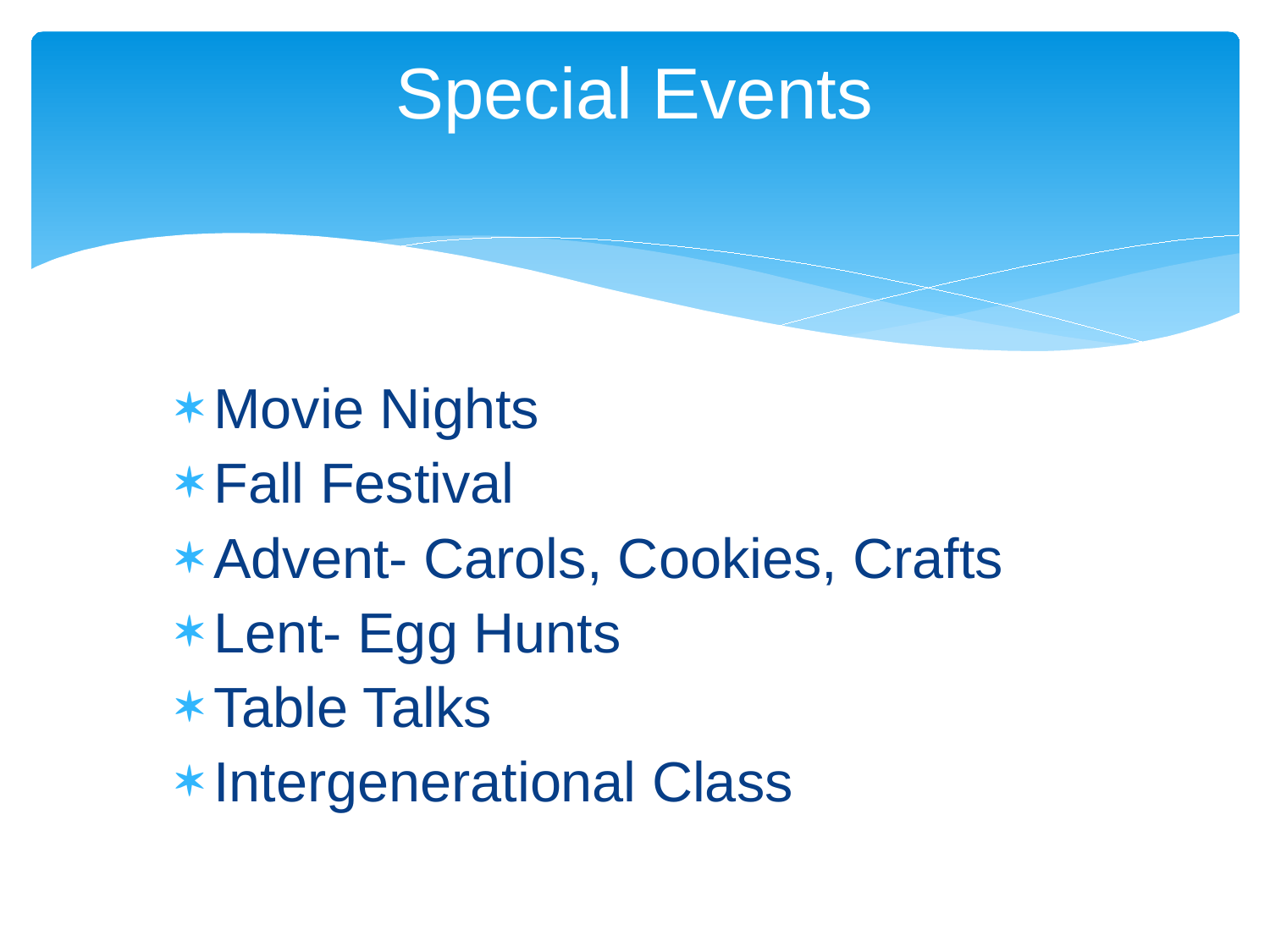

# Special Events
Movie Nights
Fall Festival
Advent- Carols, Cookies, Crafts
Lent- Egg Hunts
Table Talks
Intergenerational Class